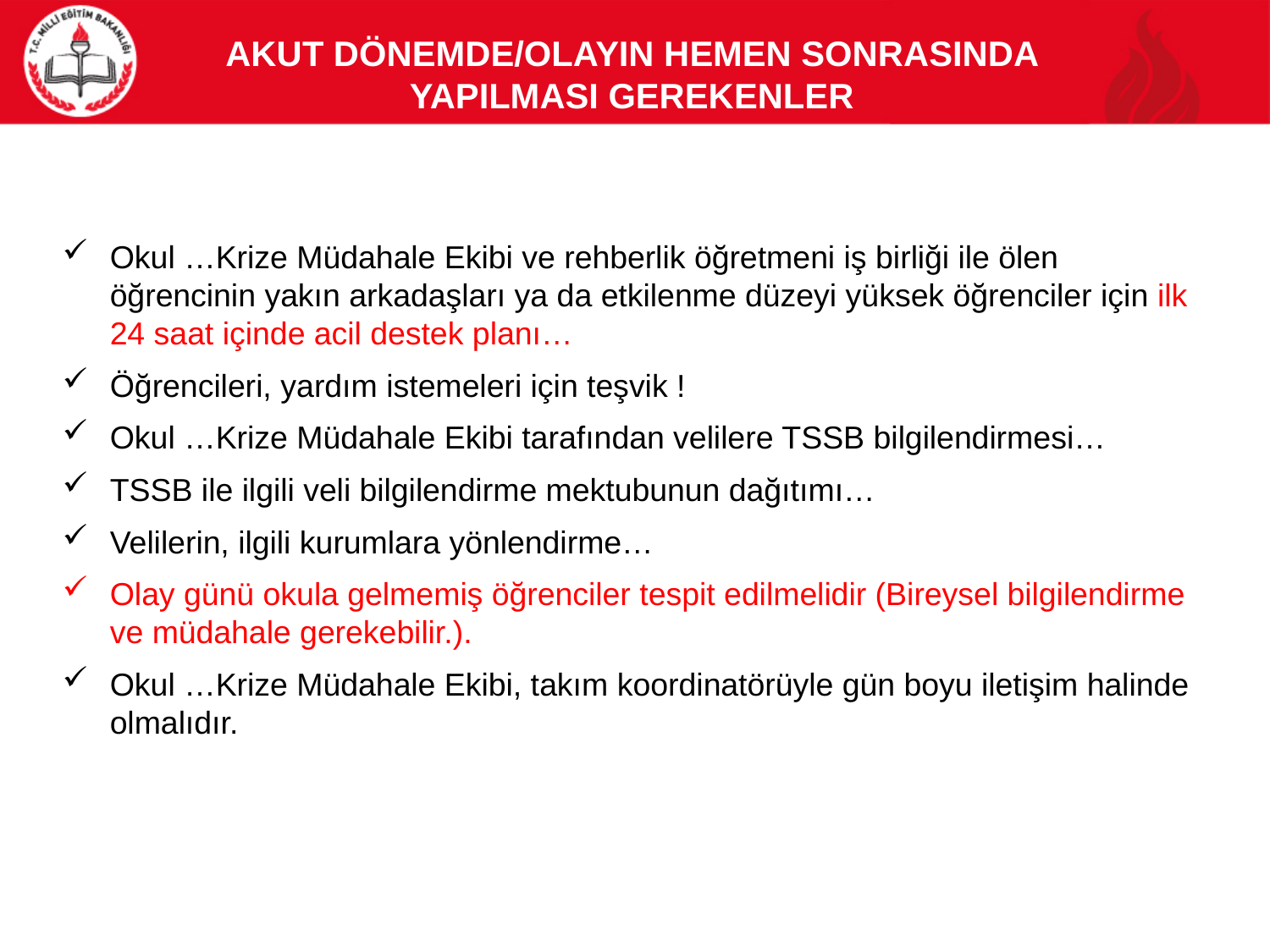

# Akut Dönemde/OlayIn Hemen SonrasInda YapIlmasI Gerekenler

Okul …Krize Müdahale Ekibi ve rehberlik öğretmeni iş birliği ile ölen öğrencinin yakın arkadaşları ya da etkilenme düzeyi yüksek öğrenciler için ilk 24 saat içinde acil destek planı…
Öğrencileri, yardım istemeleri için teşvik !
Okul …Krize Müdahale Ekibi tarafından velilere TSSB bilgilendirmesi…
TSSB ile ilgili veli bilgilendirme mektubunun dağıtımı…
Velilerin, ilgili kurumlara yönlendirme…
Olay günü okula gelmemiş öğrenciler tespit edilmelidir (Bireysel bilgilendirme ve müdahale gerekebilir.).
Okul …Krize Müdahale Ekibi, takım koordinatörüyle gün boyu iletişim halinde olmalıdır.
38